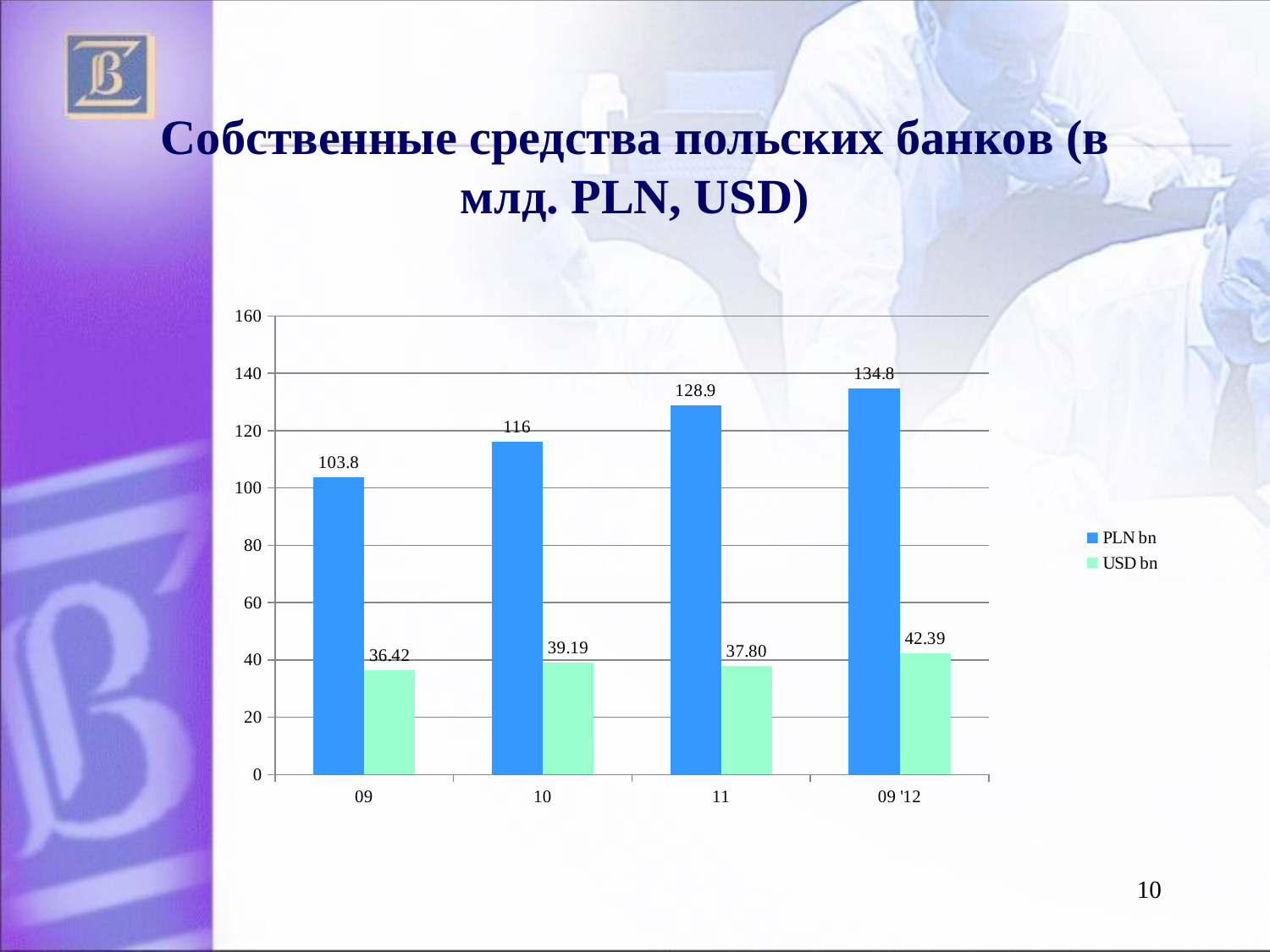

# Собственные средства польских банкoв (в млд. PLN, USD)

### Chart

| Category | PLN bn | USD bn |
|---|---|---|
| 09 | 103.8 | 36.42105263157896 |
| 10 | 116.0 | 39.18918918918919 |
| 11 | 128.9 | 37.80058651026392 |
| 09 '12 | 134.8 | 42.38993710691823 |
10